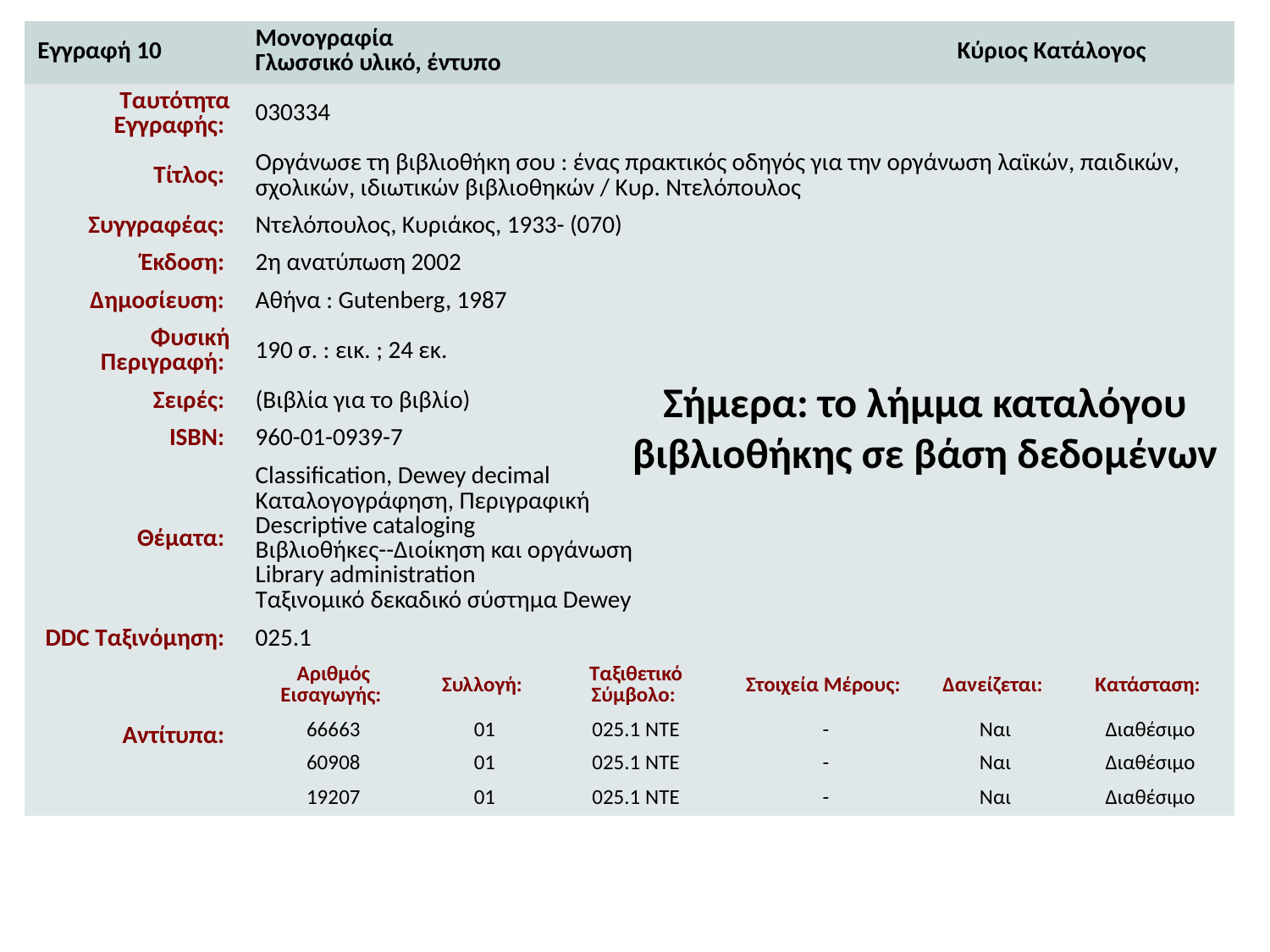

| Εγγραφή 10 | Μονογραφία Γλωσσικό υλικό, έντυπο |  |  |  |  | Κύριος Κατάλογος |  |
| --- | --- | --- | --- | --- | --- | --- | --- |
| Ταυτότητα Εγγραφής: | 030334 |  |  |  |  |  |  |
| Τίτλος: | Οργάνωσε τη βιβλιοθήκη σου : ένας πρακτικός οδηγός για την οργάνωση λαϊκών, παιδικών, σχολικών, ιδιωτικών βιβλιοθηκών / Κυρ. Ντελόπουλος |  |  |  |  |  |  |
| Συγγραφέας: | Ντελόπουλος, Κυριάκος, 1933- (070) |  |  |  |  |  |  |
| Έκδοση: | 2η ανατύπωση 2002 |  |  |  |  |  |  |
| Δημοσίευση: | Αθήνα : Gutenberg, 1987 |  |  |  |  |  |  |
| Φυσική Περιγραφή: | 190 σ. : εικ. ; 24 εκ. |  |  |  |  |  |  |
| Σειρές: | (Βιβλία για το βιβλίο) |  |  |  |  |  |  |
| ISBN: | 960-01-0939-7 |  |  |  |  |  |  |
| Θέματα: | Classification, Dewey decimal Καταλογογράφηση, Περιγραφική Descriptive cataloging Βιβλιοθήκες--Διοίκηση και οργάνωση Library administration Ταξινομικό δεκαδικό σύστημα Dewey |  |  |  |  |  |  |
| DDC Ταξινόμηση: | 025.1 |  |  |  |  |  |  |
| Αντίτυπα: | Αριθμός Εισαγωγής: | Συλλογή: | Ταξιθετικό Σύμβολο: | Στοιχεία Μέρους: | Δανείζεται: |  | Κατάσταση: |
|  | 66663 | 01 | 025.1 ΝΤΕ | - | Ναι |  | Διαθέσιμο |
|  | 60908 | 01 | 025.1 ΝΤΕ | - | Ναι |  | Διαθέσιμο |
|  | 19207 | 01 | 025.1 ΝΤΕ | - | Ναι |  | Διαθέσιμο |
# Σήμερα: το λήμμα καταλόγου βιβλιοθήκης σε βάση δεδομένων